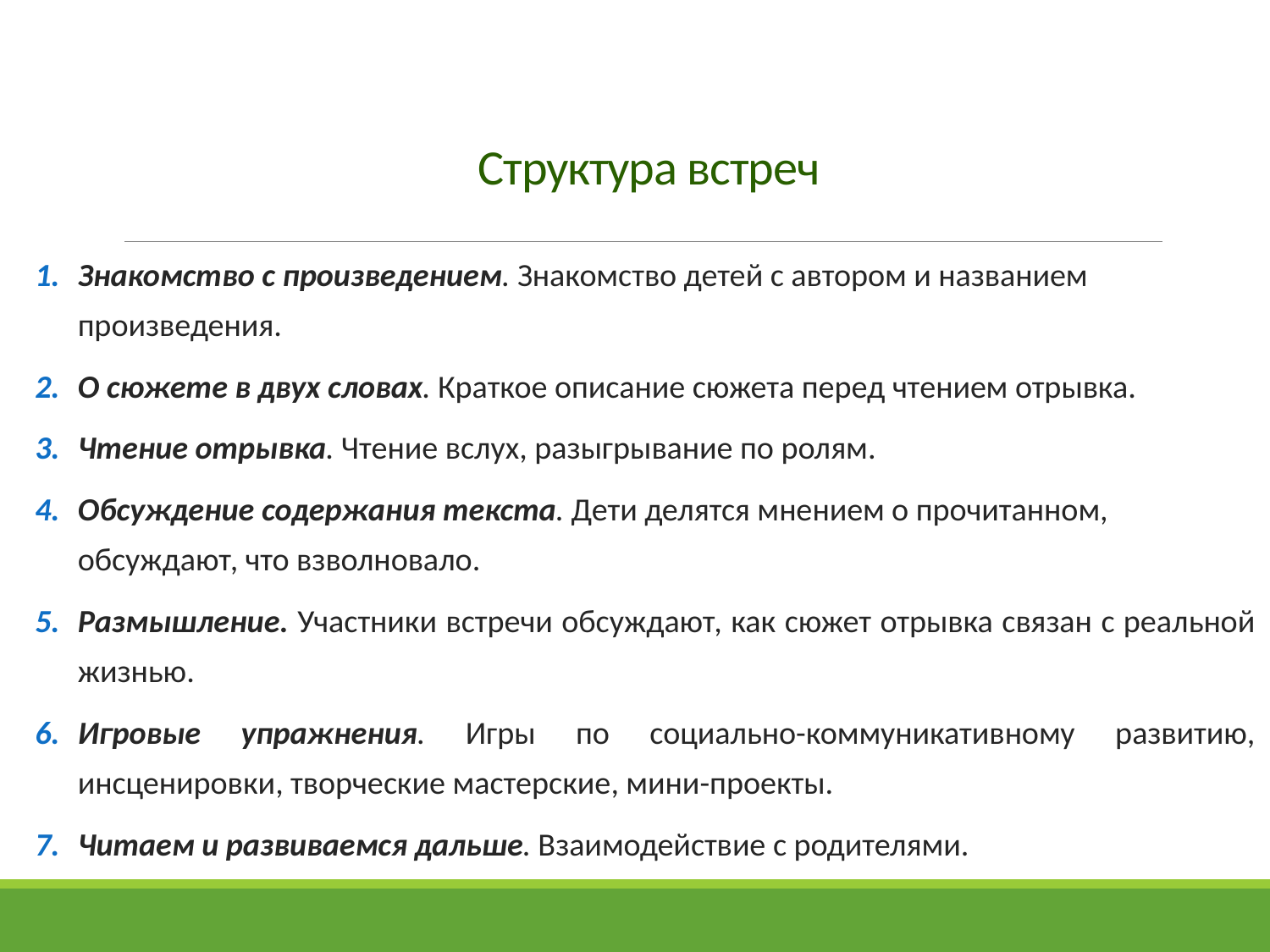

# Структура встреч
Знакомство с произведением. Знакомство детей с автором и названием произведения.
О сюжете в двух словах. Краткое описание сюжета перед чтением отрывка.
Чтение отрывка. Чтение вслух, разыгрывание по ролям.
Обсуждение содержания текста. Дети делятся мнением о прочитанном, обсуждают, что взволновало.
Размышление. Участники встречи обсуждают, как сюжет отрывка связан с реальной жизнью.
Игровые упражнения. Игры по социально-коммуникативному развитию, инсценировки, творческие мастерские, мини-проекты.
Читаем и развиваемся дальше. Взаимодействие с родителями.